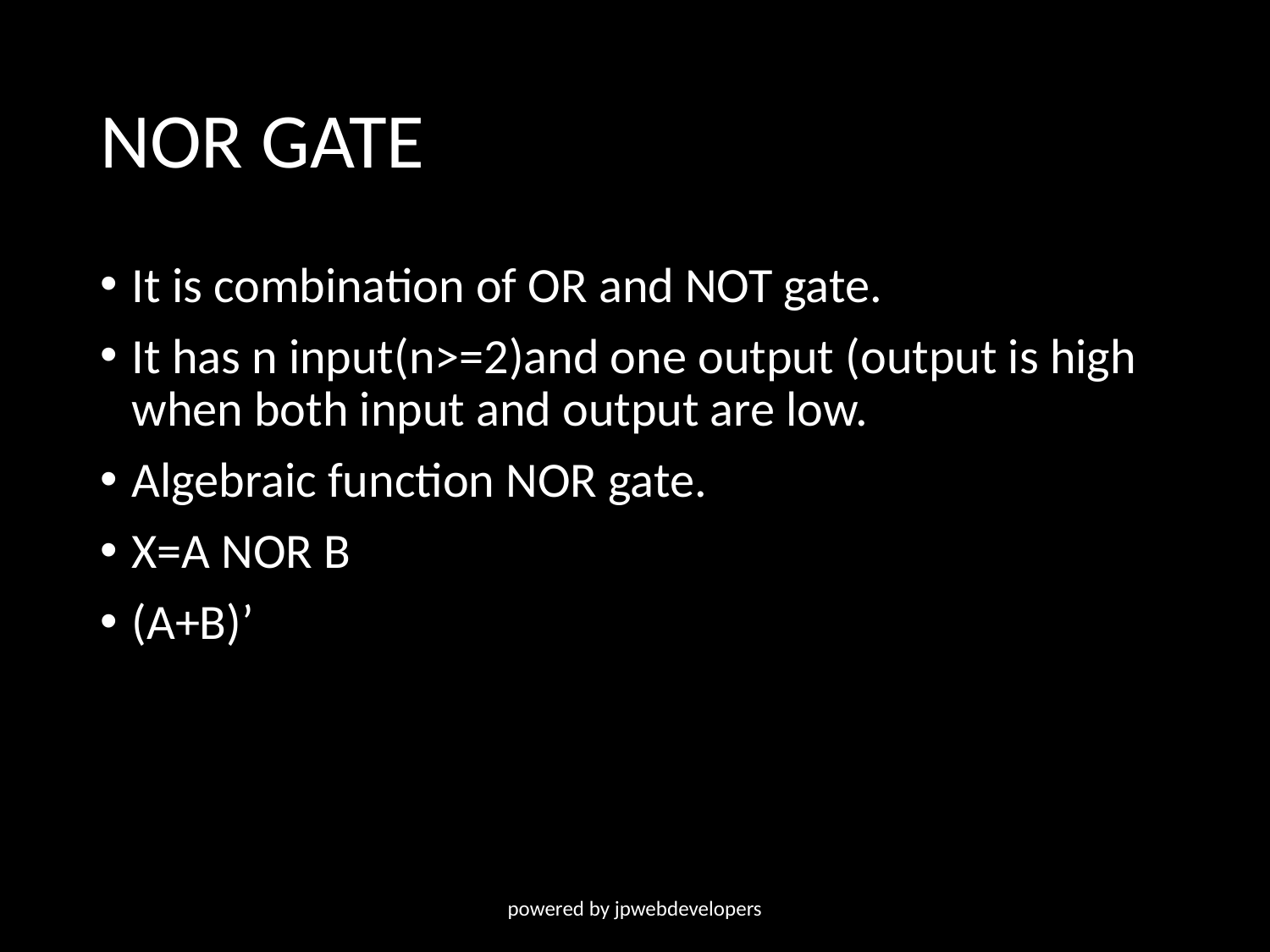

# NOR GATE
It is combination of OR and NOT gate.
It has n input(n>=2)and one output (output is high when both input and output are low.
Algebraic function NOR gate.
X=A NOR B
(A+B)’
powered by jpwebdevelopers